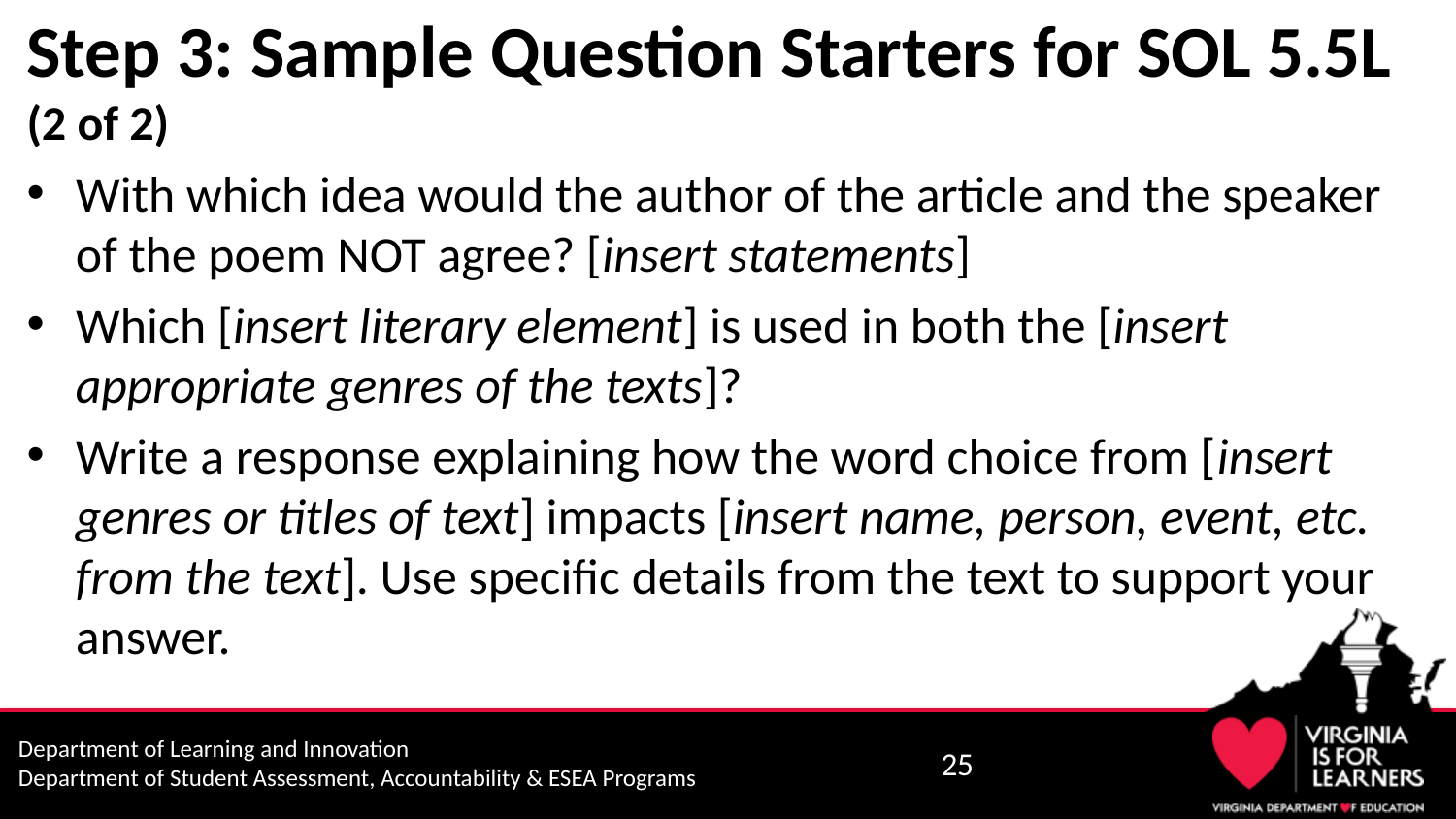

# Step 3: Sample Question Starters for SOL 5.5L (2 of 2)
With which idea would the author of the article and the speaker of the poem NOT agree? [insert statements]
Which [insert literary element] is used in both the [insert appropriate genres of the texts]?
Write a response explaining how the word choice from [insert genres or titles of text] impacts [insert name, person, event, etc. from the text]. Use specific details from the text to support your answer.